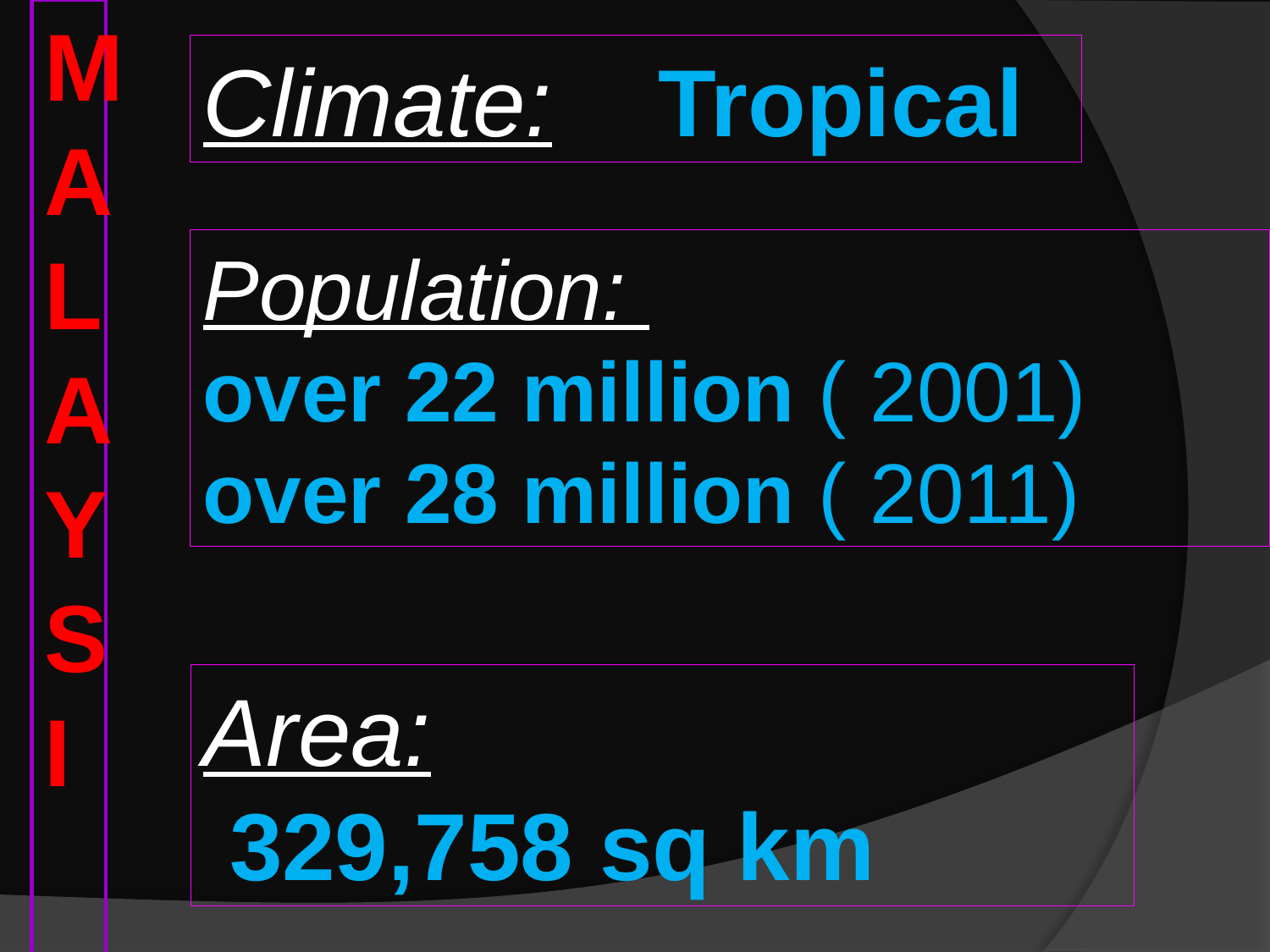

M
ALAYSI            A
Climate:    Tropical
Population:
over 22 million ( 2001)
over 28 million ( 2011)
Area:
 329,758 sq km